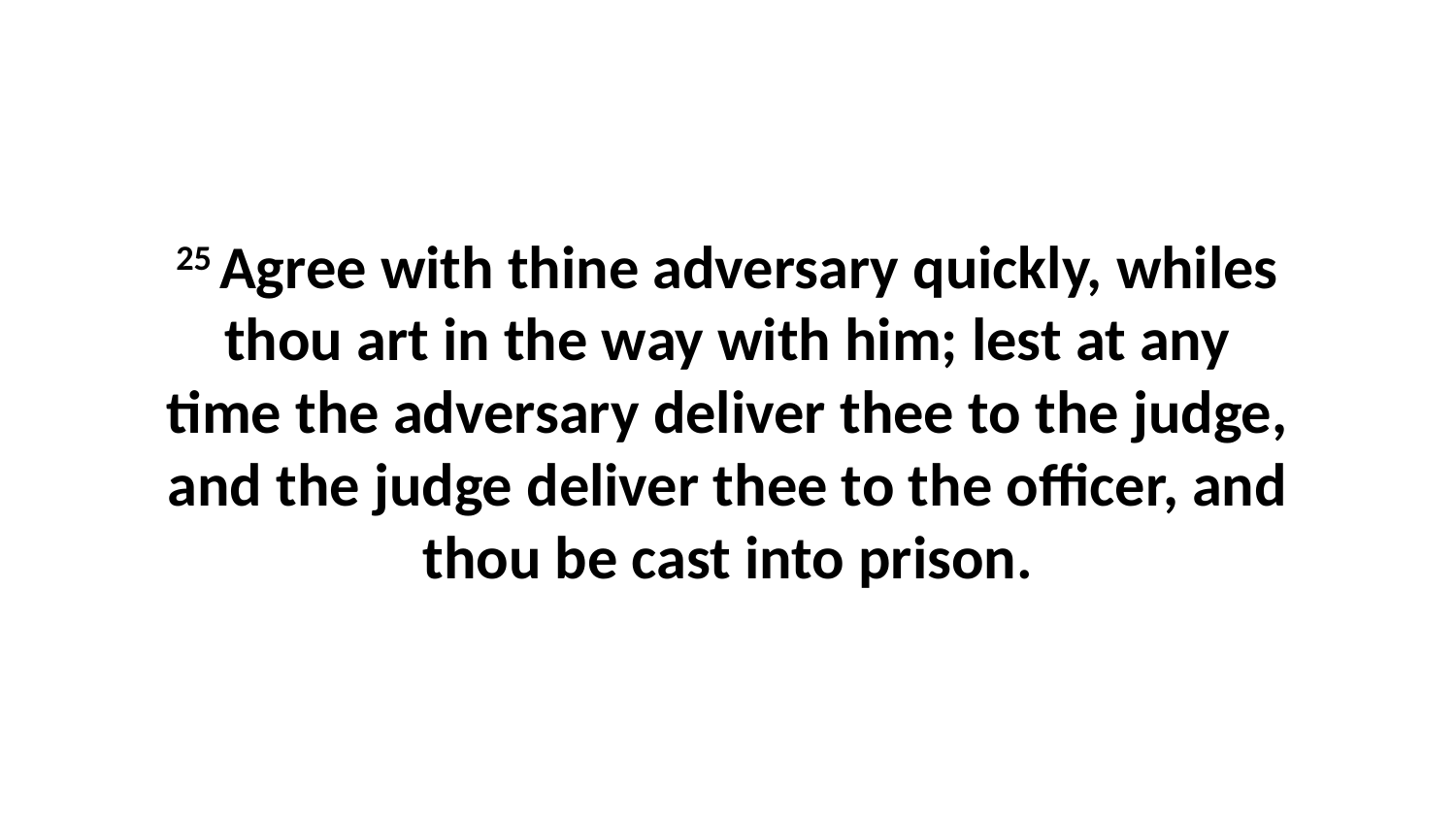

25 Agree with thine adversary quickly, whiles thou art in the way with him; lest at any time the adversary deliver thee to the judge, and the judge deliver thee to the officer, and thou be cast into prison.